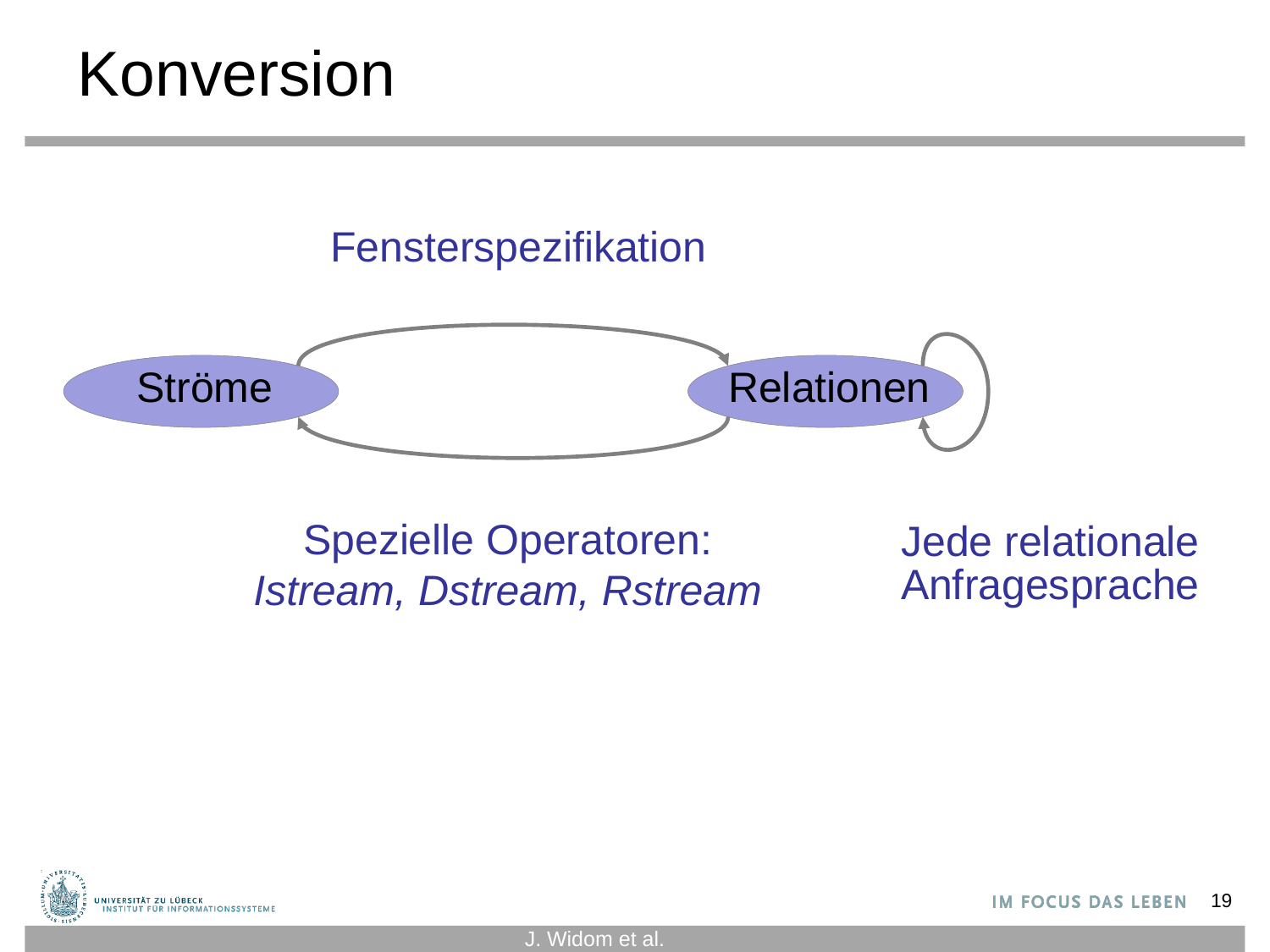

# Konversion
Fensterspezifikation
Ströme
Relationen

Jede relationale
Anfragesprache
Spezielle Operatoren:
Istream, Dstream, Rstream
19
J. Widom et al.